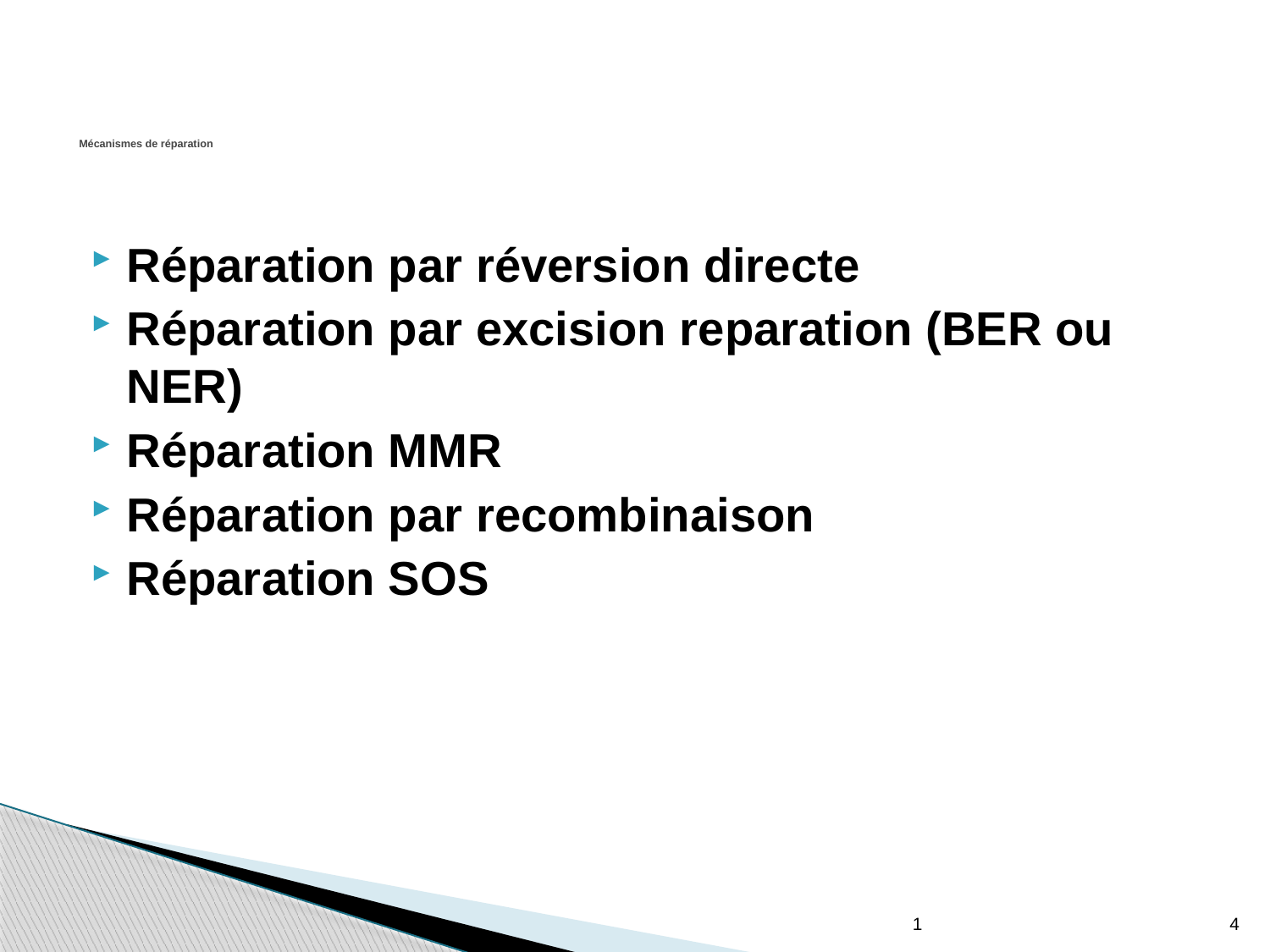

# Mécanismes de réparation
Réparation par réversion directe
Réparation par excision reparation (BER ou NER)
Réparation MMR
Réparation par recombinaison
Réparation SOS

1
4